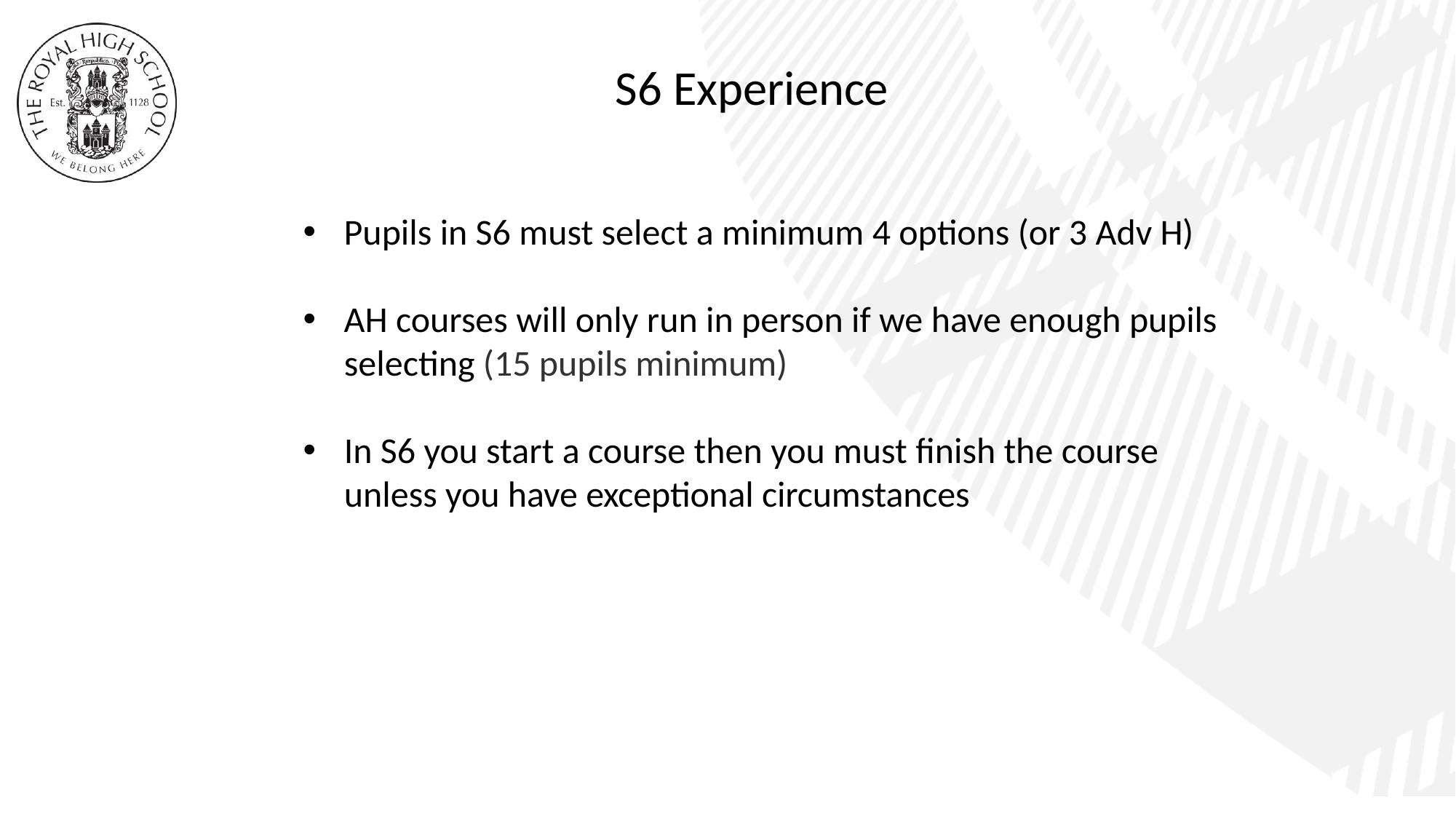

# S6 Experience
Pupils in S6 must select a minimum 4 options (or 3 Adv H)
AH courses will only run in person if we have enough pupils
selecting (15 pupils minimum)
In S6 you start a course then you must finish the course unless you have exceptional circumstances